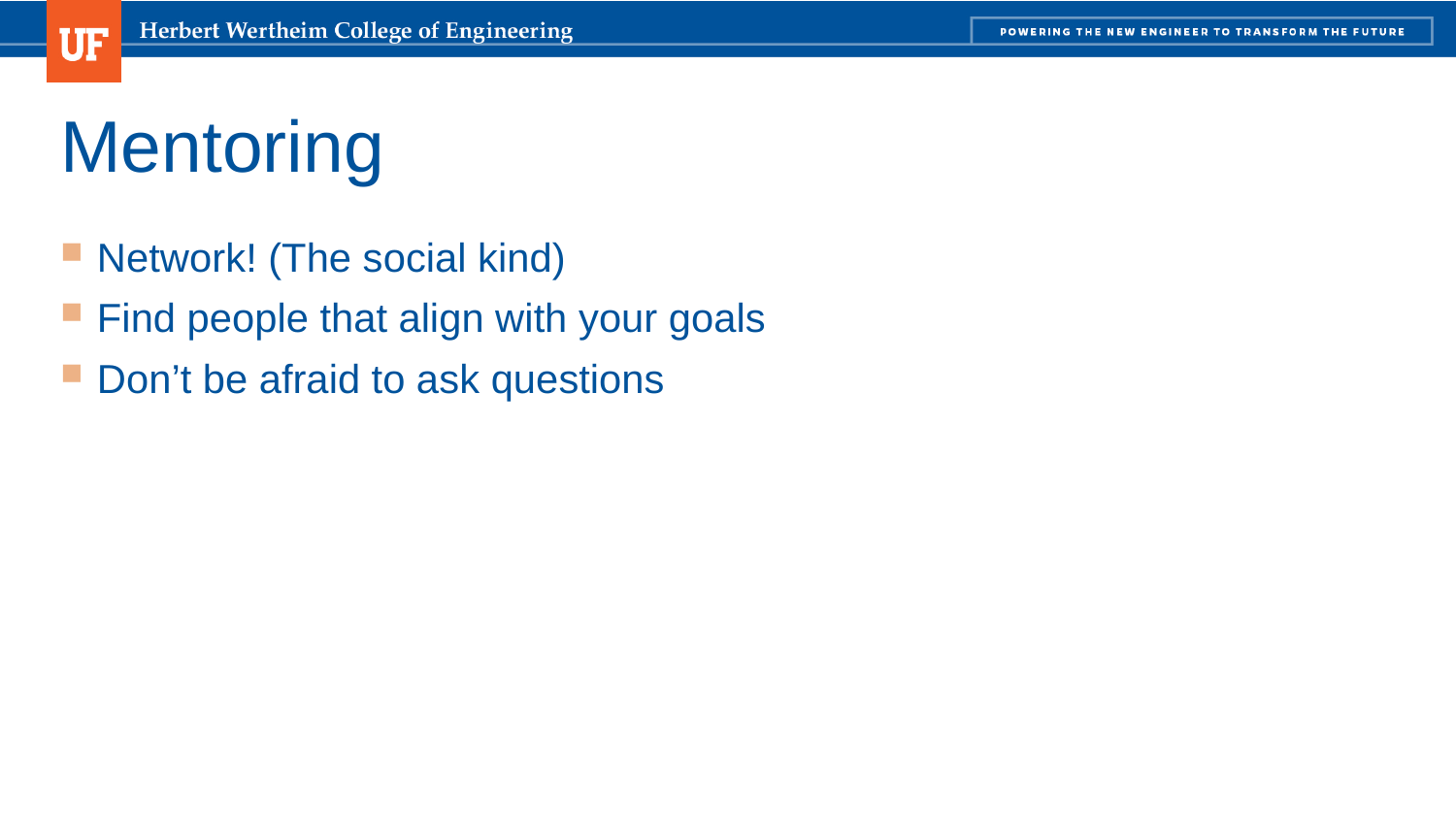

# Mentoring
Network! (The social kind)
Find people that align with your goals
Don’t be afraid to ask questions